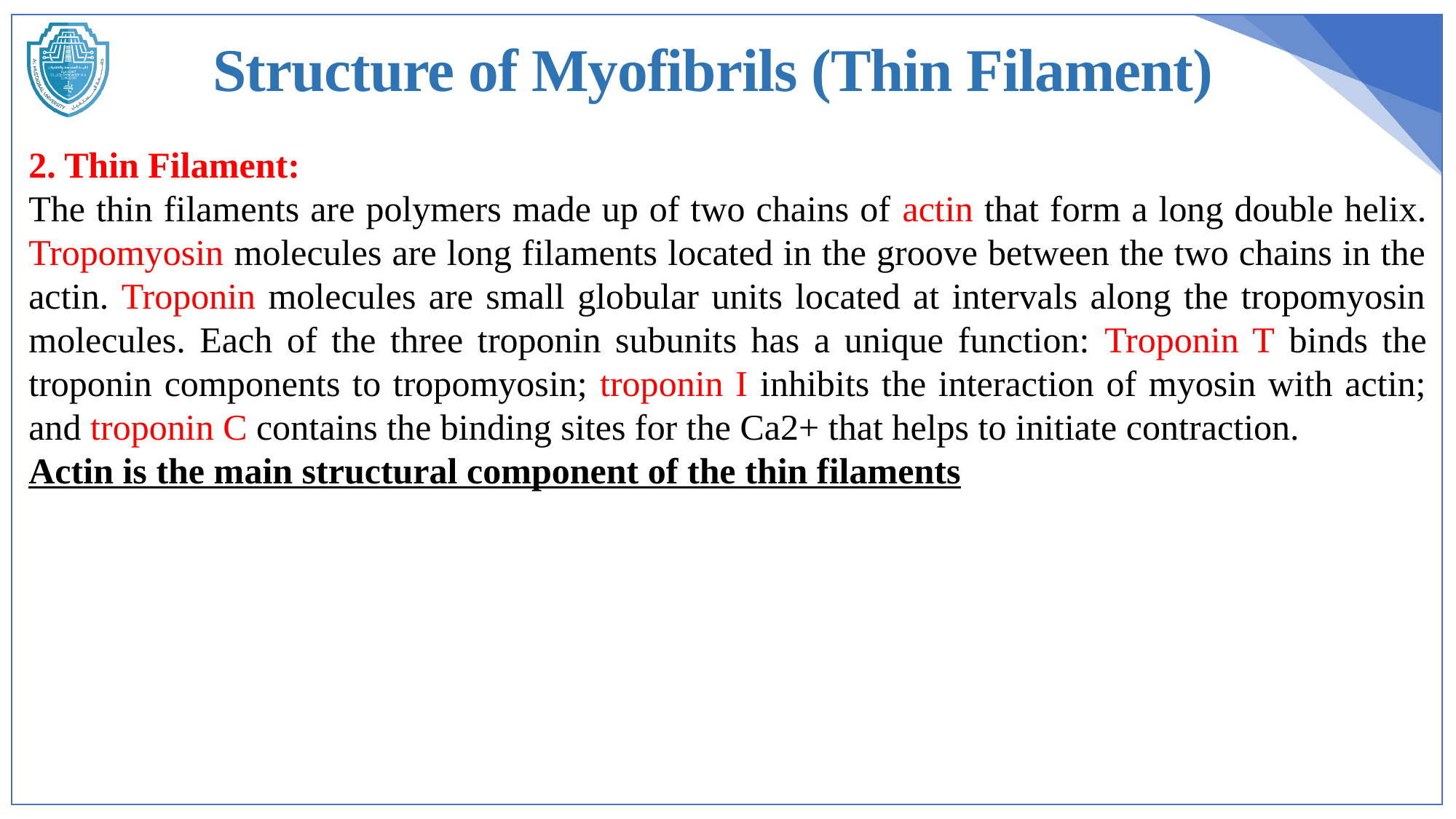

Structure of Myofibrils (Thin Filament)
2. Thin Filament:
The thin filaments are polymers made up of two chains of actin that form a long double helix. Tropomyosin molecules are long filaments located in the groove between the two chains in the actin. Troponin molecules are small globular units located at intervals along the tropomyosin molecules. Each of the three troponin subunits has a unique function: Troponin T binds the troponin components to tropomyosin; troponin I inhibits the interaction of myosin with actin; and troponin C contains the binding sites for the Ca2+ that helps to initiate contraction.
Actin is the main structural component of the thin filaments